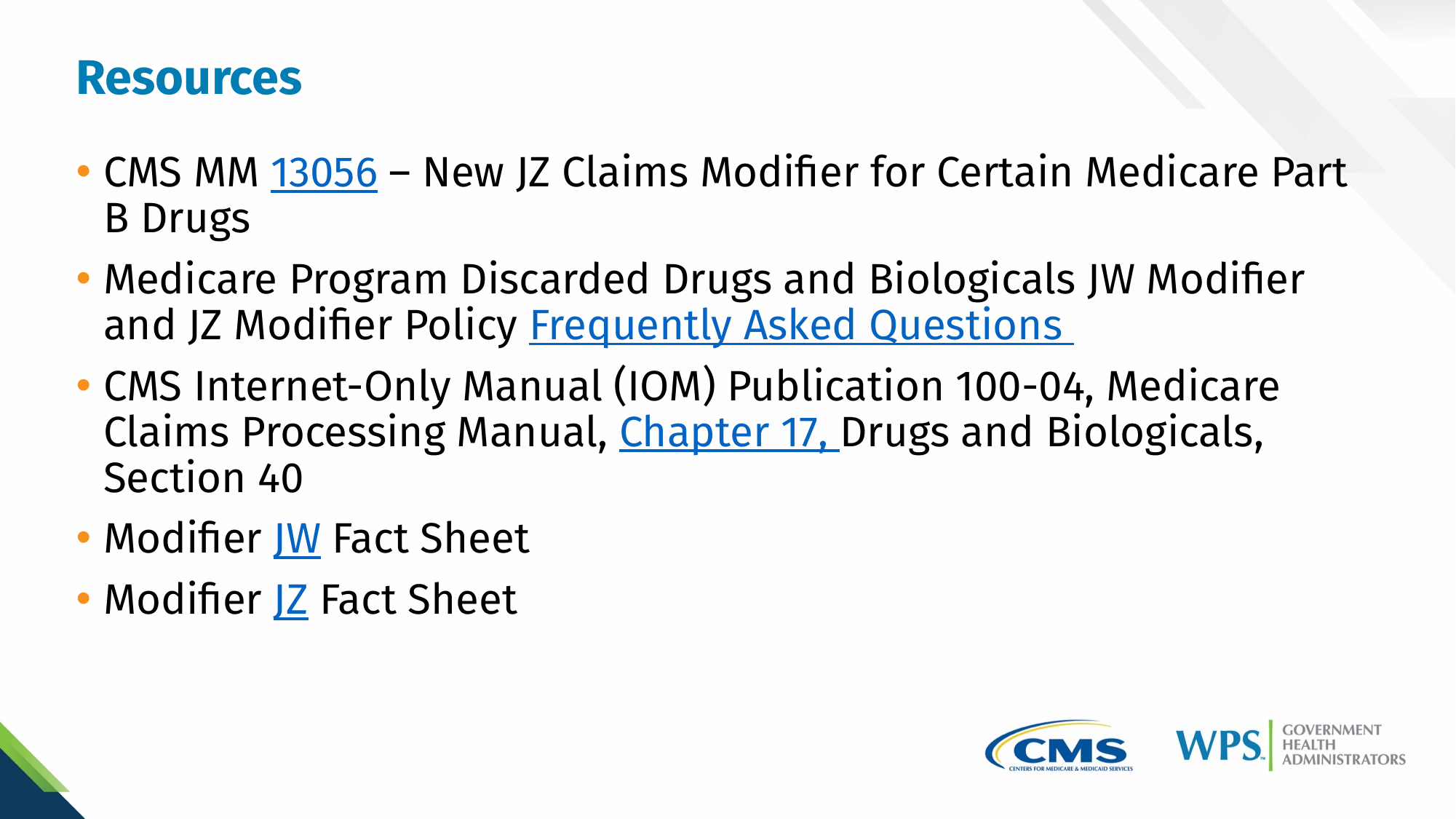

Resources
CMS MM 13056 – New JZ Claims Modifier for Certain Medicare Part B Drugs
Medicare Program Discarded Drugs and Biologicals JW Modifier and JZ Modifier Policy Frequently Asked Questions
CMS Internet-Only Manual (IOM) Publication 100-04, Medicare Claims Processing Manual, Chapter 17, Drugs and Biologicals, Section 40
Modifier JW Fact Sheet
Modifier JZ Fact Sheet